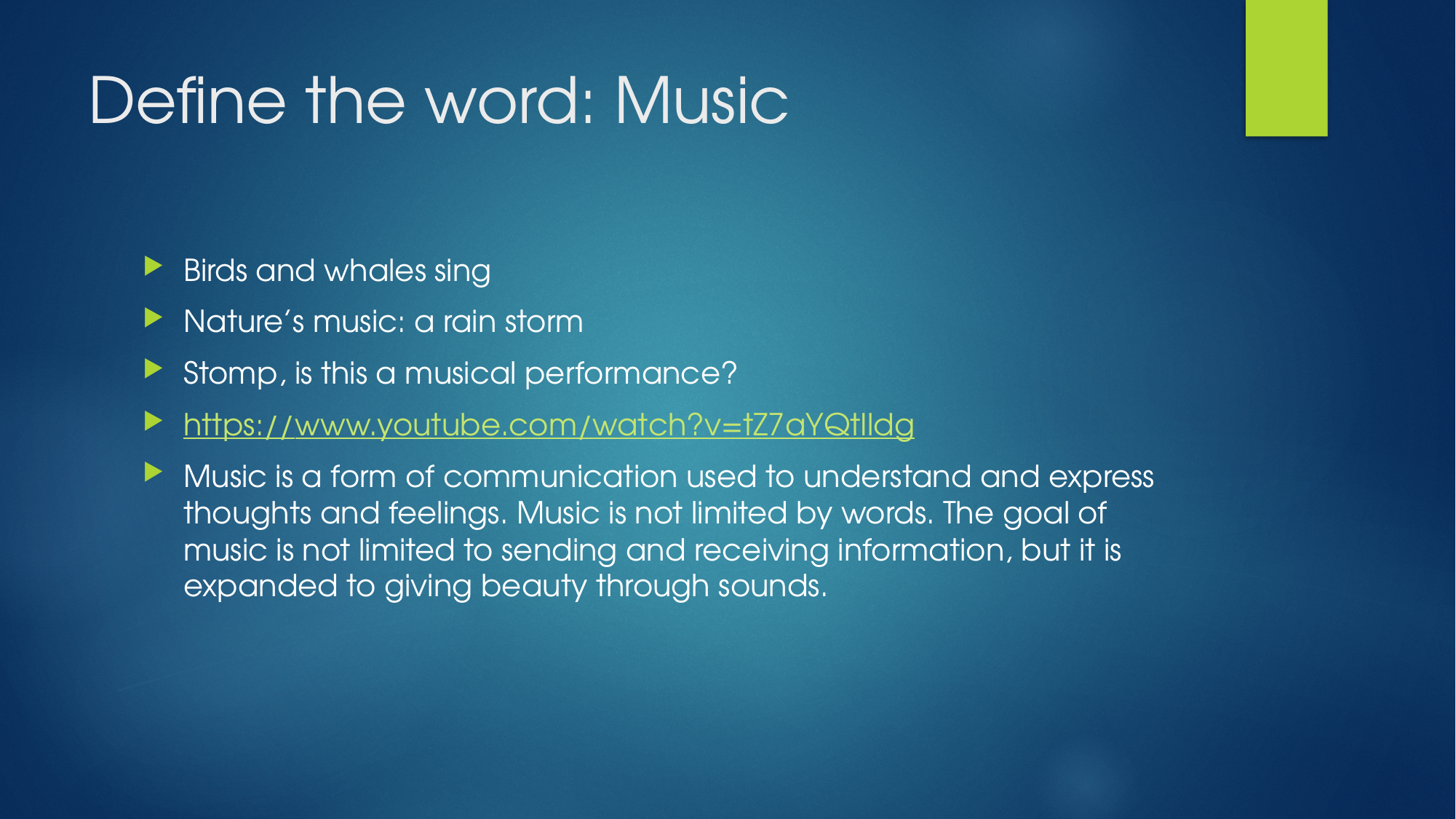

# Define the word: Music
Birds and whales sing
Nature’s music: a rain storm
Stomp, is this a musical performance?
https://www.youtube.com/watch?v=tZ7aYQtIldg
Music is a form of communication used to understand and express thoughts and feelings. Music is not limited by words. The goal of music is not limited to sending and receiving information, but it is expanded to giving beauty through sounds.